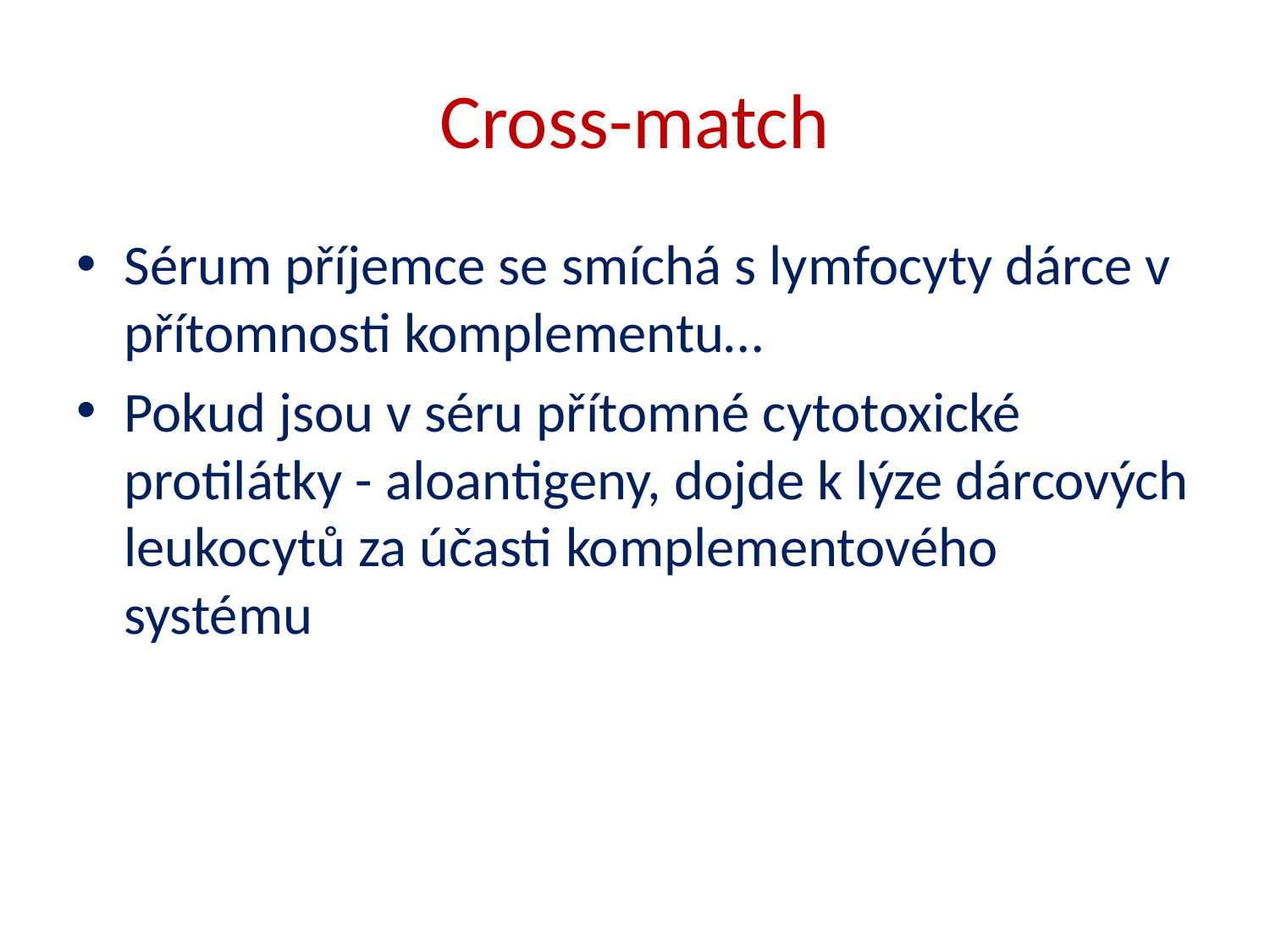

# Cross-match
Sérum příjemce se smíchá s lymfocyty dárce v přítomnosti komplementu…
Pokud jsou v séru přítomné cytotoxické protilátky - aloantigeny, dojde k lýze dárcových leukocytů za účasti komplementového systému